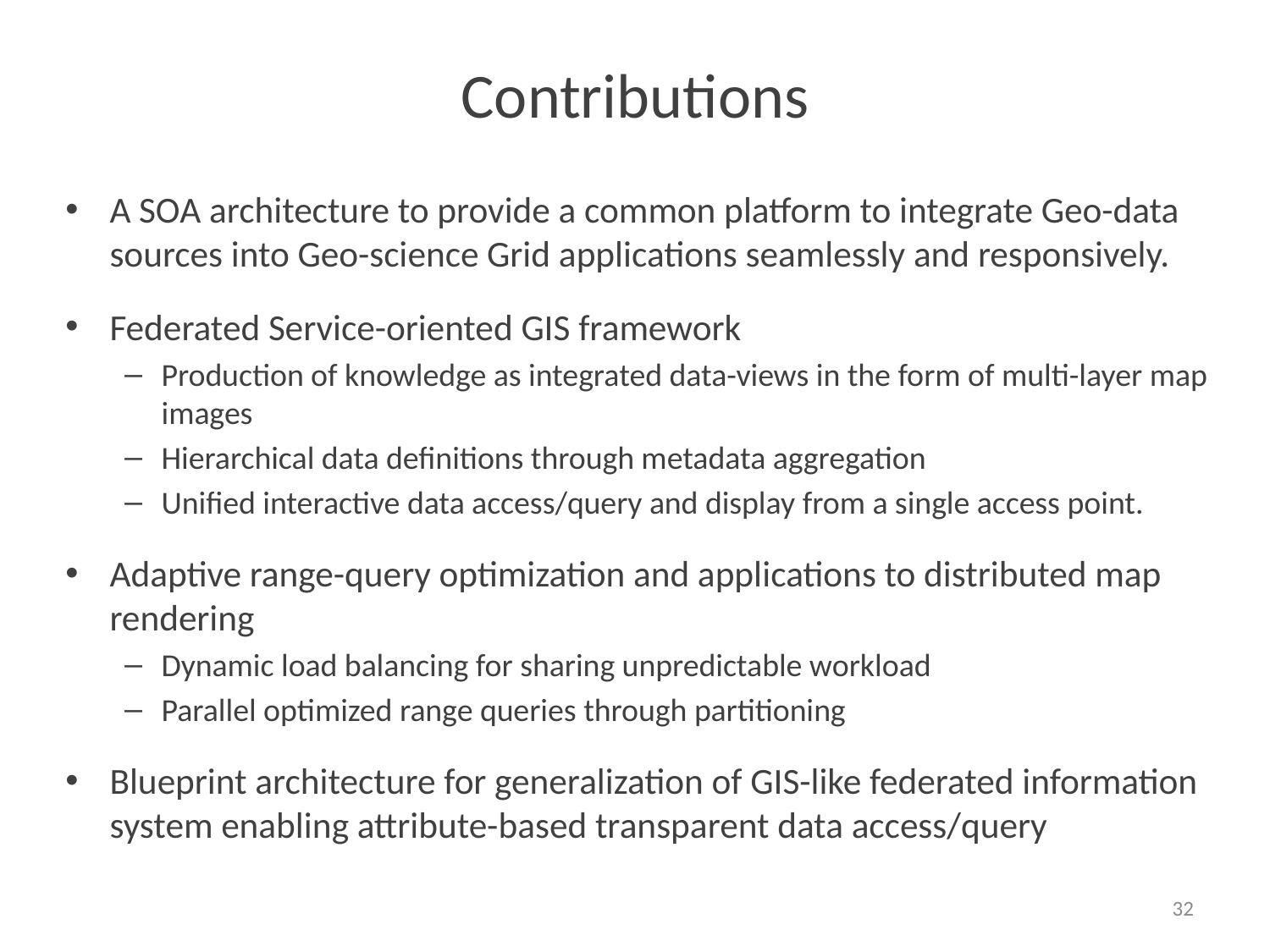

# Contributions
A SOA architecture to provide a common platform to integrate Geo-data sources into Geo-science Grid applications seamlessly and responsively.

Federated Service-oriented GIS framework
Production of knowledge as integrated data-views in the form of multi-layer map images
Hierarchical data definitions through metadata aggregation
Unified interactive data access/query and display from a single access point.

Adaptive range-query optimization and applications to distributed map rendering
Dynamic load balancing for sharing unpredictable workload
Parallel optimized range queries through partitioning

Blueprint architecture for generalization of GIS-like federated information system enabling attribute-based transparent data access/query
32